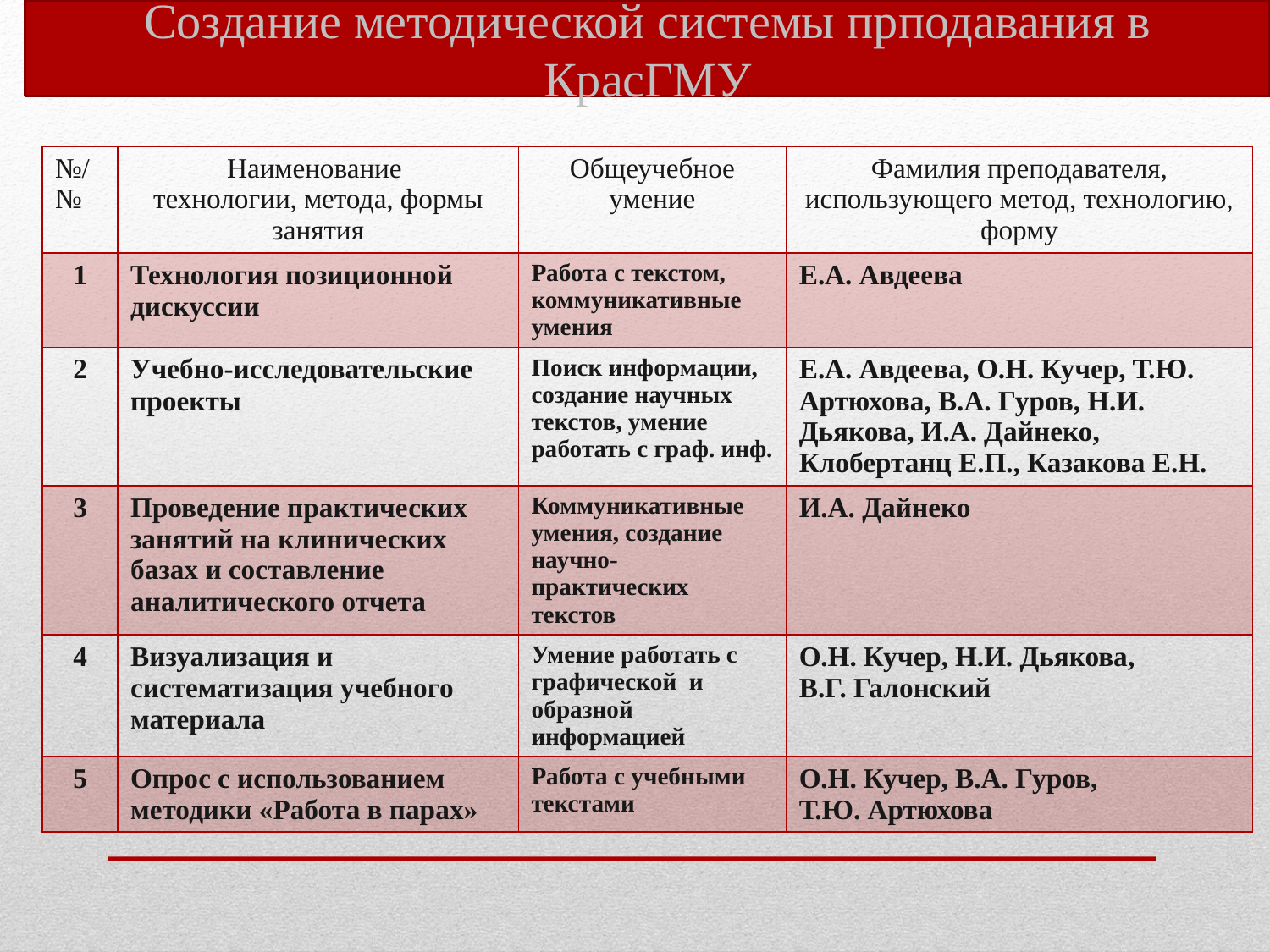

Создание методической системы прподавания в КрасГМУ
| №/№ | Наименование технологии, метода, формы занятия | Общеучебное умение | Фамилия преподавателя, использующего метод, технологию, форму |
| --- | --- | --- | --- |
| 1 | Технология позиционной дискуссии | Работа с текстом, коммуникативные умения | Е.А. Авдеева |
| 2 | Учебно-исследовательские проекты | Поиск информации, создание научных текстов, умение работать с граф. инф. | Е.А. Авдеева, О.Н. Кучер, Т.Ю. Артюхова, В.А. Гуров, Н.И. Дьякова, И.А. Дайнеко, Клобертанц Е.П., Казакова Е.Н. |
| 3 | Проведение практических занятий на клинических базах и составление аналитического отчета | Коммуникативные умения, создание научно-практических текстов | И.А. Дайнеко |
| 4 | Визуализация и систематизация учебного материала | Умение работать с графической и образной информацией | О.Н. Кучер, Н.И. Дьякова, В.Г. Галонский |
| 5 | Опрос с использованием методики «Работа в парах» | Работа с учебными текстами | О.Н. Кучер, В.А. Гуров, Т.Ю. Артюхова |